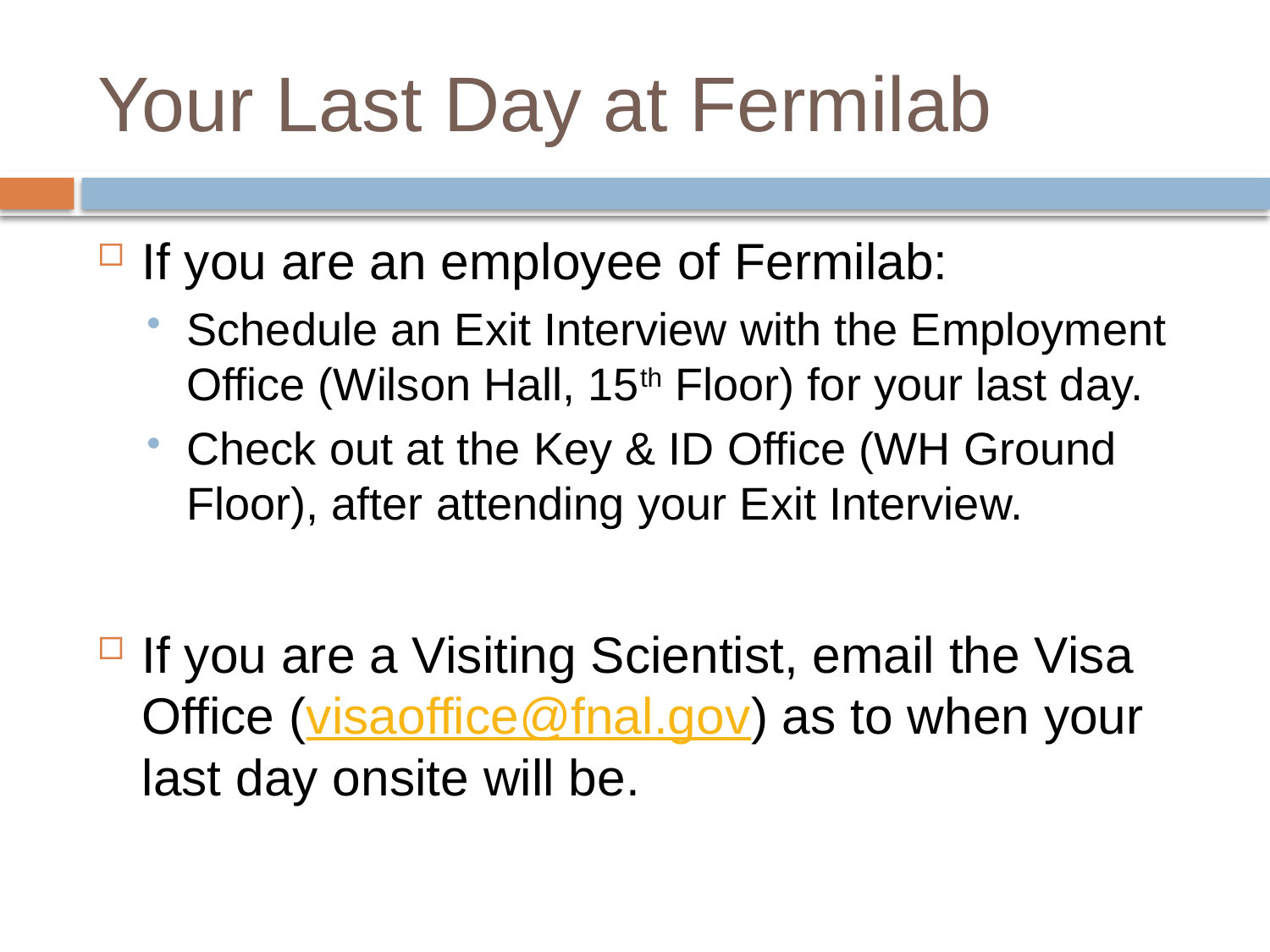

# Your Last Day at Fermilab
If you are an employee of Fermilab:
Schedule an Exit Interview with the Employment Office (Wilson Hall, 15th Floor) for your last day.
Check out at the Key & ID Office (WH Ground Floor), after attending your Exit Interview.

If you are a Visiting Scientist, email the Visa Office (visaoffice@fnal.gov) as to when your last day onsite will be.